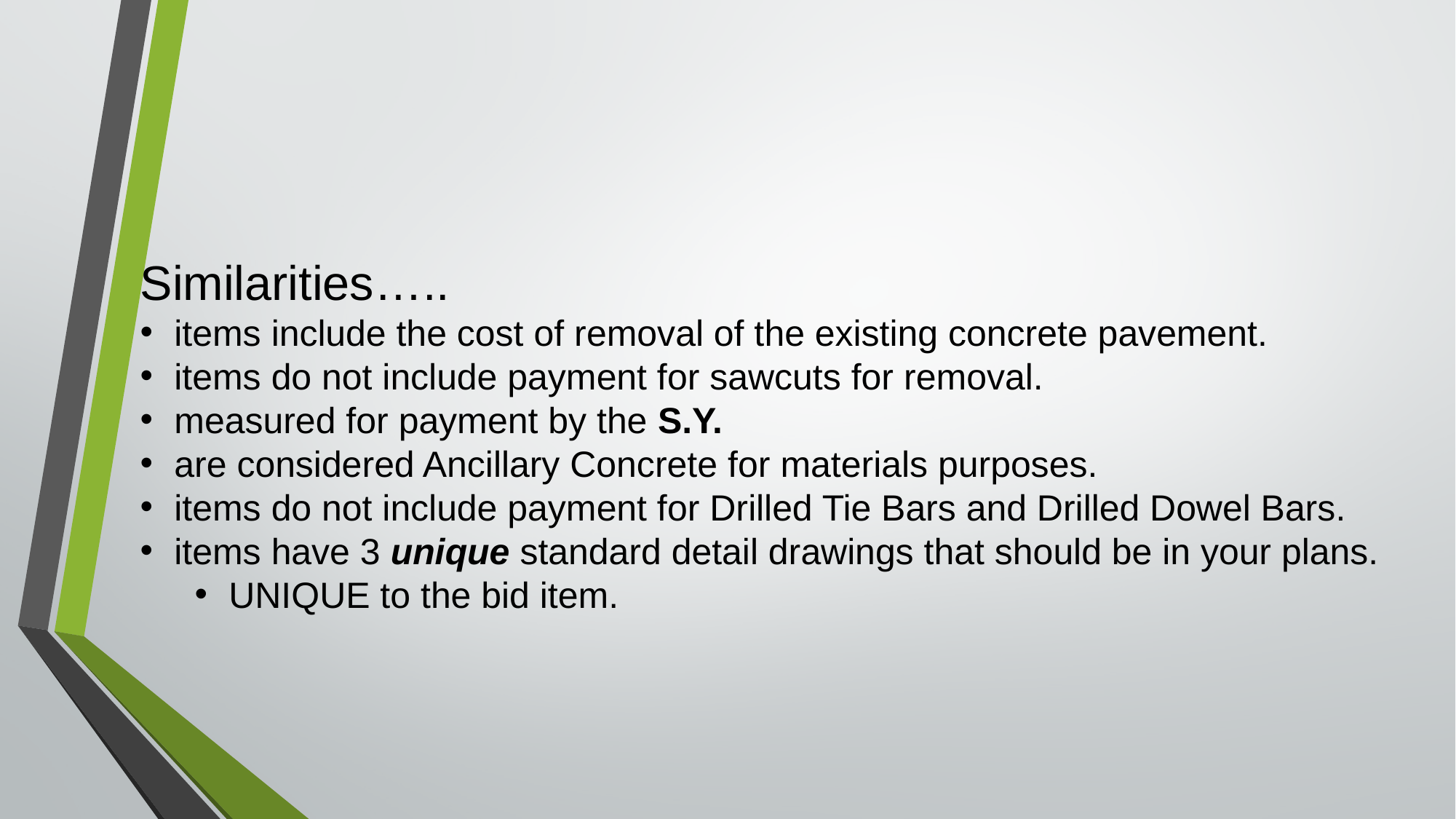

Similarities…..
items include the cost of removal of the existing concrete pavement.
items do not include payment for sawcuts for removal.
measured for payment by the S.Y.
are considered Ancillary Concrete for materials purposes.
items do not include payment for Drilled Tie Bars and Drilled Dowel Bars.
items have 3 unique standard detail drawings that should be in your plans.
UNIQUE to the bid item.